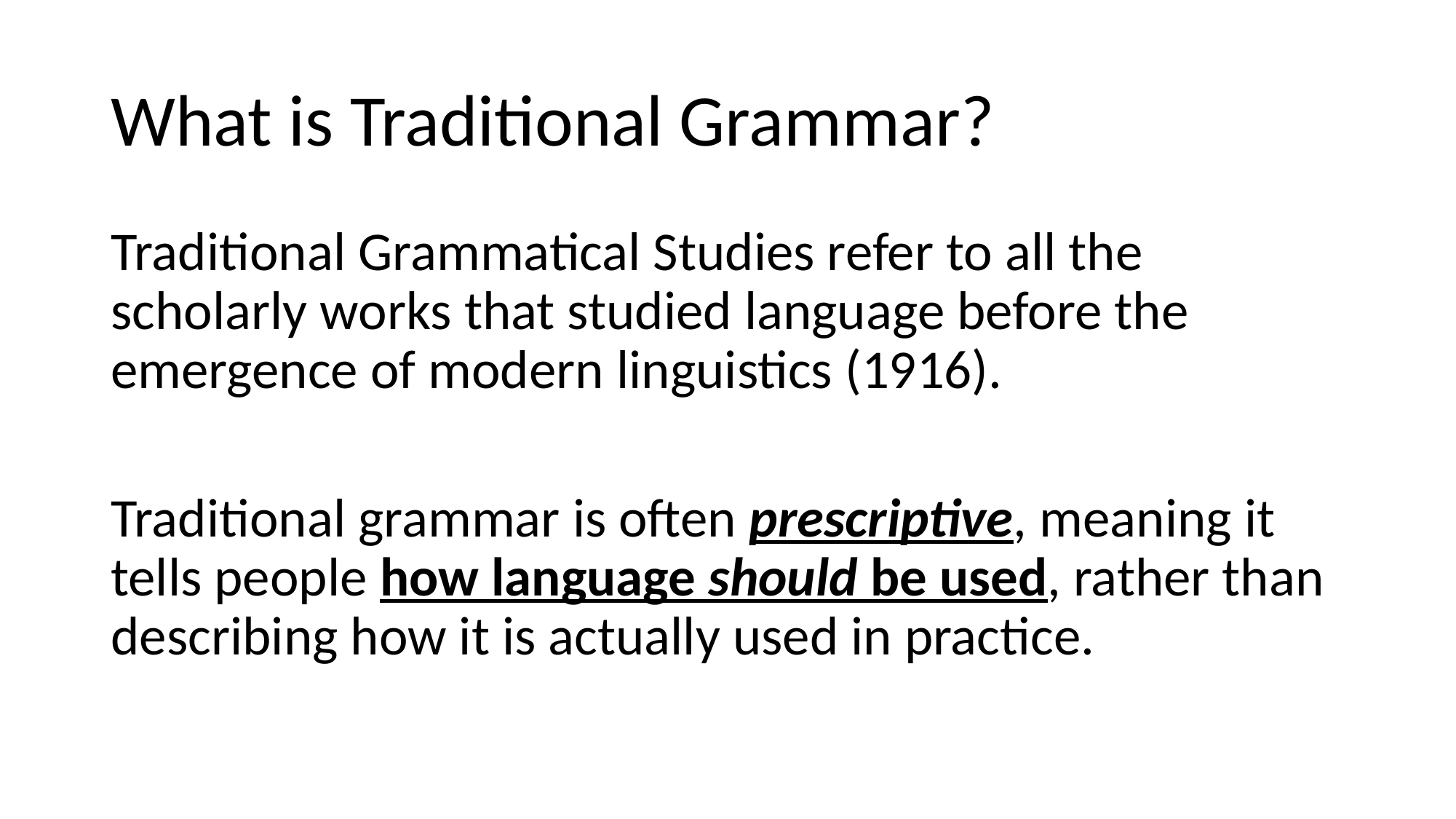

# What is Traditional Grammar?
Traditional Grammatical Studies refer to all the scholarly works that studied language before the emergence of modern linguistics (1916).

Traditional grammar is often prescriptive, meaning it tells people how language should be used, rather than describing how it is actually used in practice.